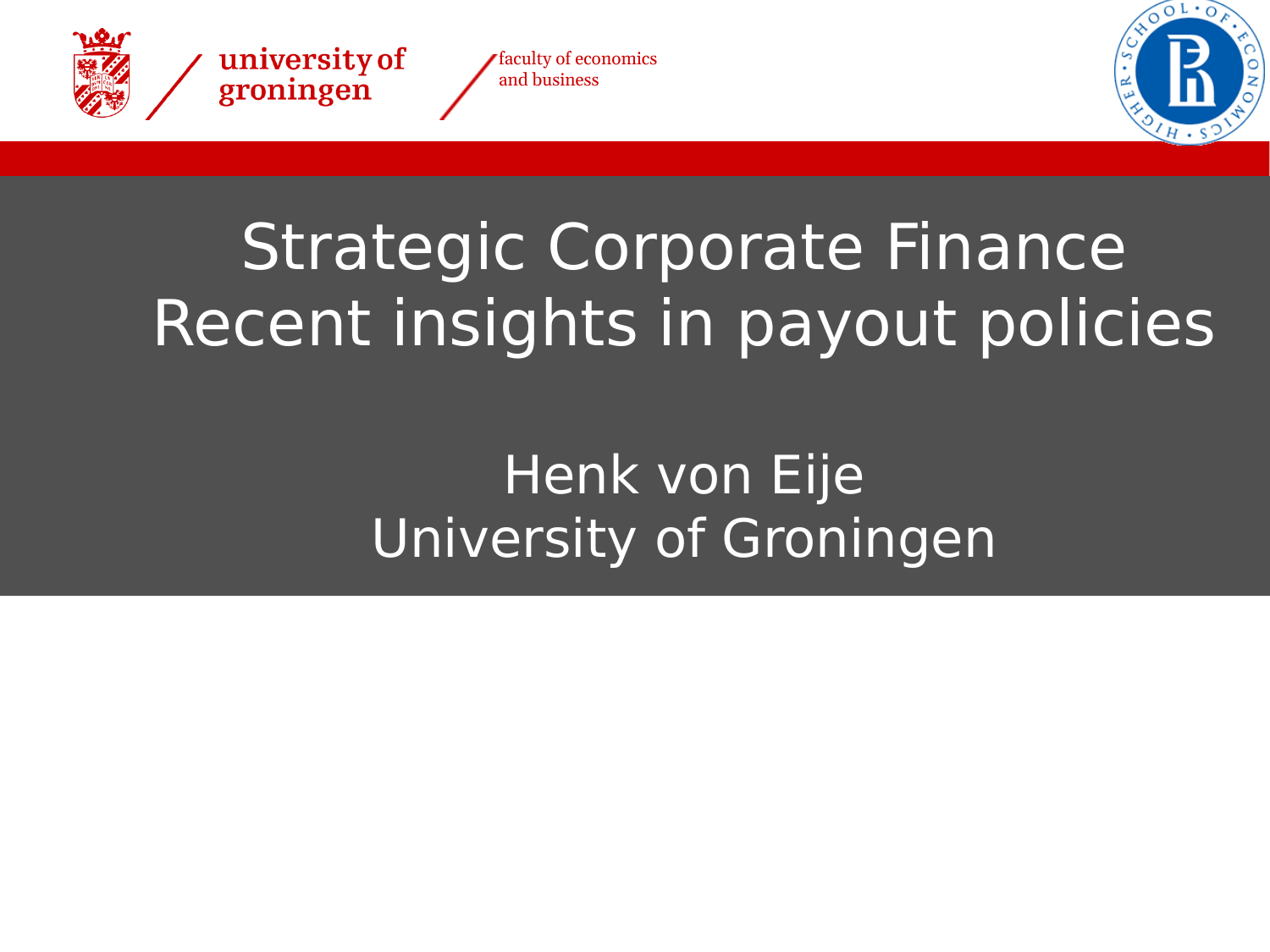

# Strategic Corporate Finance Recent insights in payout policies Henk von Eije University of Groningen